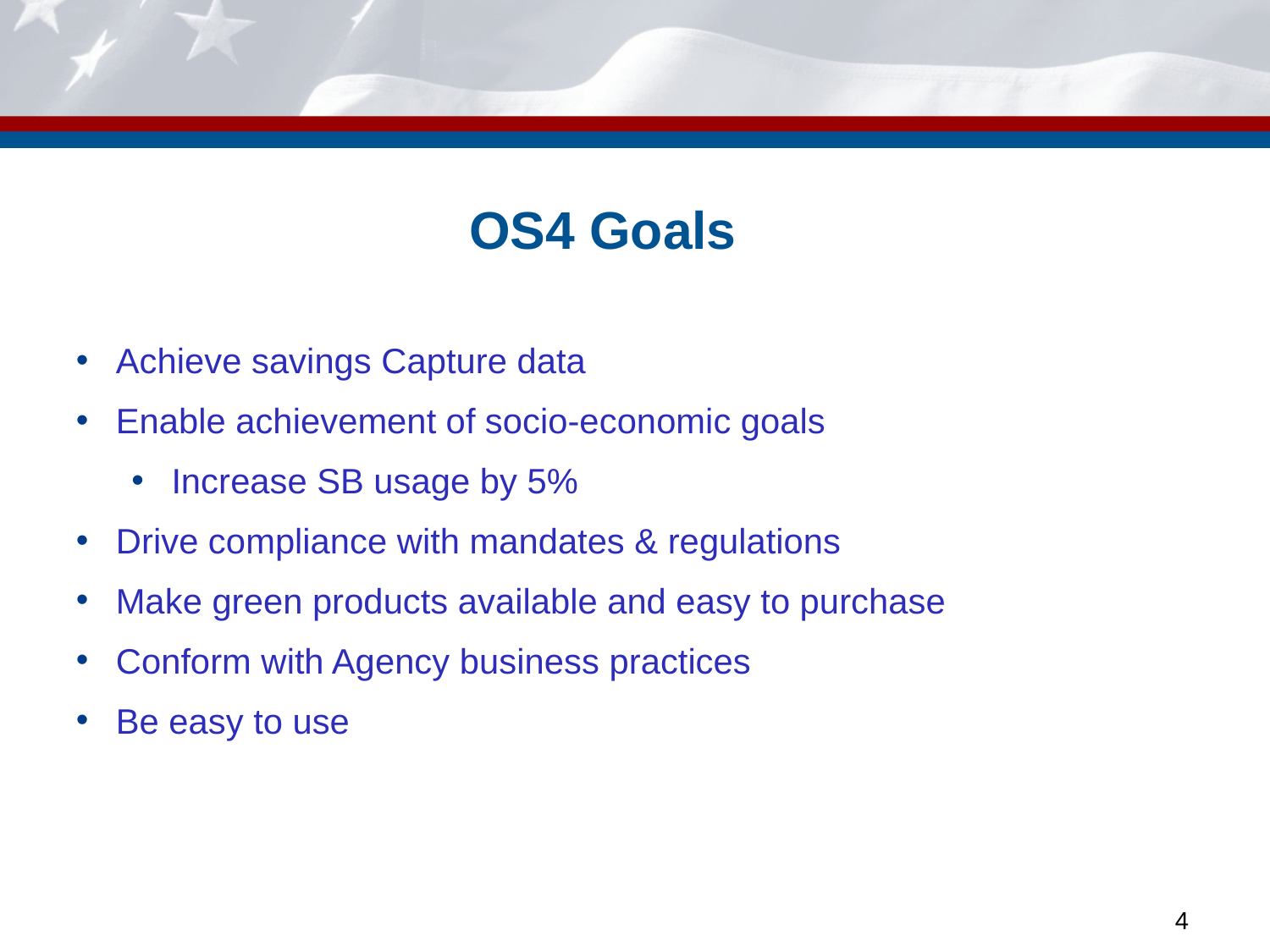

# OS4 Goals
Achieve savings Capture data
Enable achievement of socio-economic goals
Increase SB usage by 5%
Drive compliance with mandates & regulations
Make green products available and easy to purchase
Conform with Agency business practices
Be easy to use